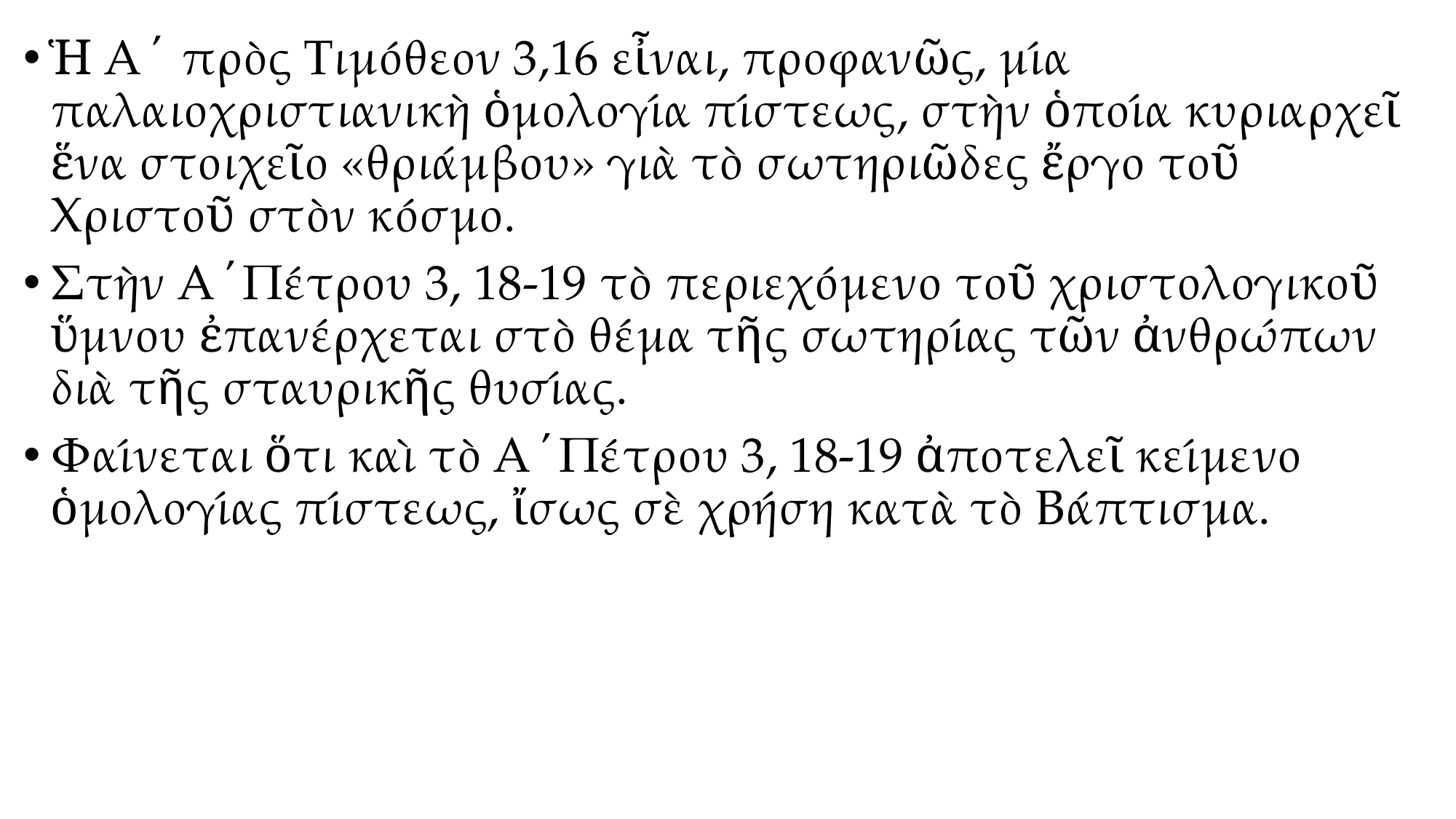

#
Ἡ Α΄ πρὸς Τιμόθεον 3,16 εἶναι, προφανῶς, μία παλαιοχριστιανικὴ ὁμολογία πίστεως, στὴν ὁποία κυριαρχεῖ ἕνα στοιχεῖο «θριάμβου» γιὰ τὸ σωτηριῶδες ἔργο τοῦ Χριστοῦ στὸν κόσμο.
Στὴν Α΄Πέτρου 3, 18-19 τὸ περιεχόμενο τοῦ χριστολογικοῦ ὕμνου ἐπανέρχεται στὸ θέμα τῆς σωτηρίας τῶν ἀνθρώπων διὰ τῆς σταυρικῆς θυσίας.
Φαίνεται ὅτι καὶ τὸ Α΄Πέτρου 3, 18-19 ἀποτελεῖ κείμενο ὁμολογίας πίστεως, ἴσως σὲ χρήση κατὰ τὸ Βάπτισμα.